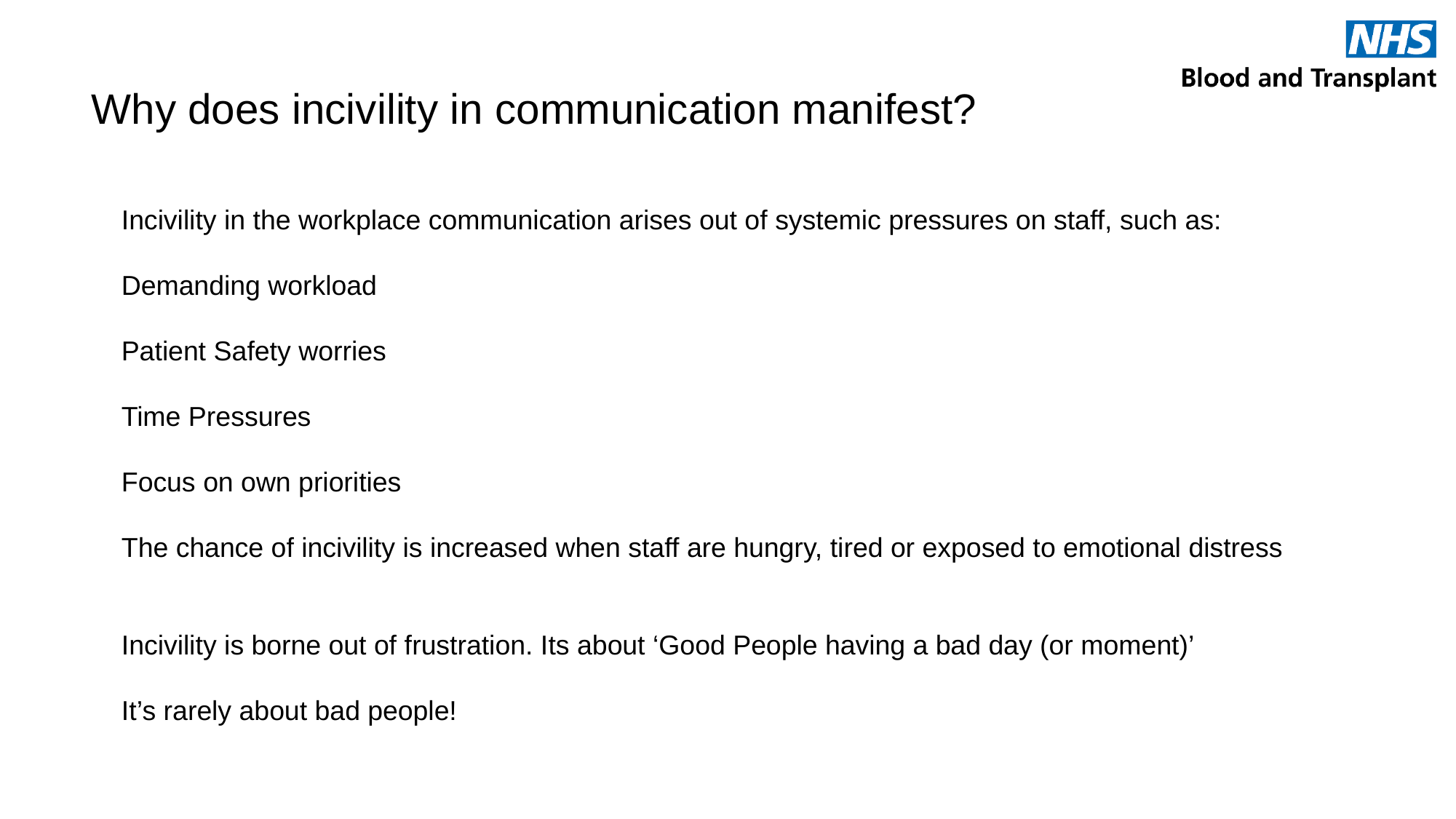

Why does incivility in communication manifest?
Incivility in the workplace communication arises out of systemic pressures on staff, such as:

Demanding workload

Patient Safety worries

Time Pressures

Focus on own priorities

The chance of incivility is increased when staff are hungry, tired or exposed to emotional distress
Incivility is borne out of frustration. Its about ‘Good People having a bad day (or moment)’

It’s rarely about bad people!